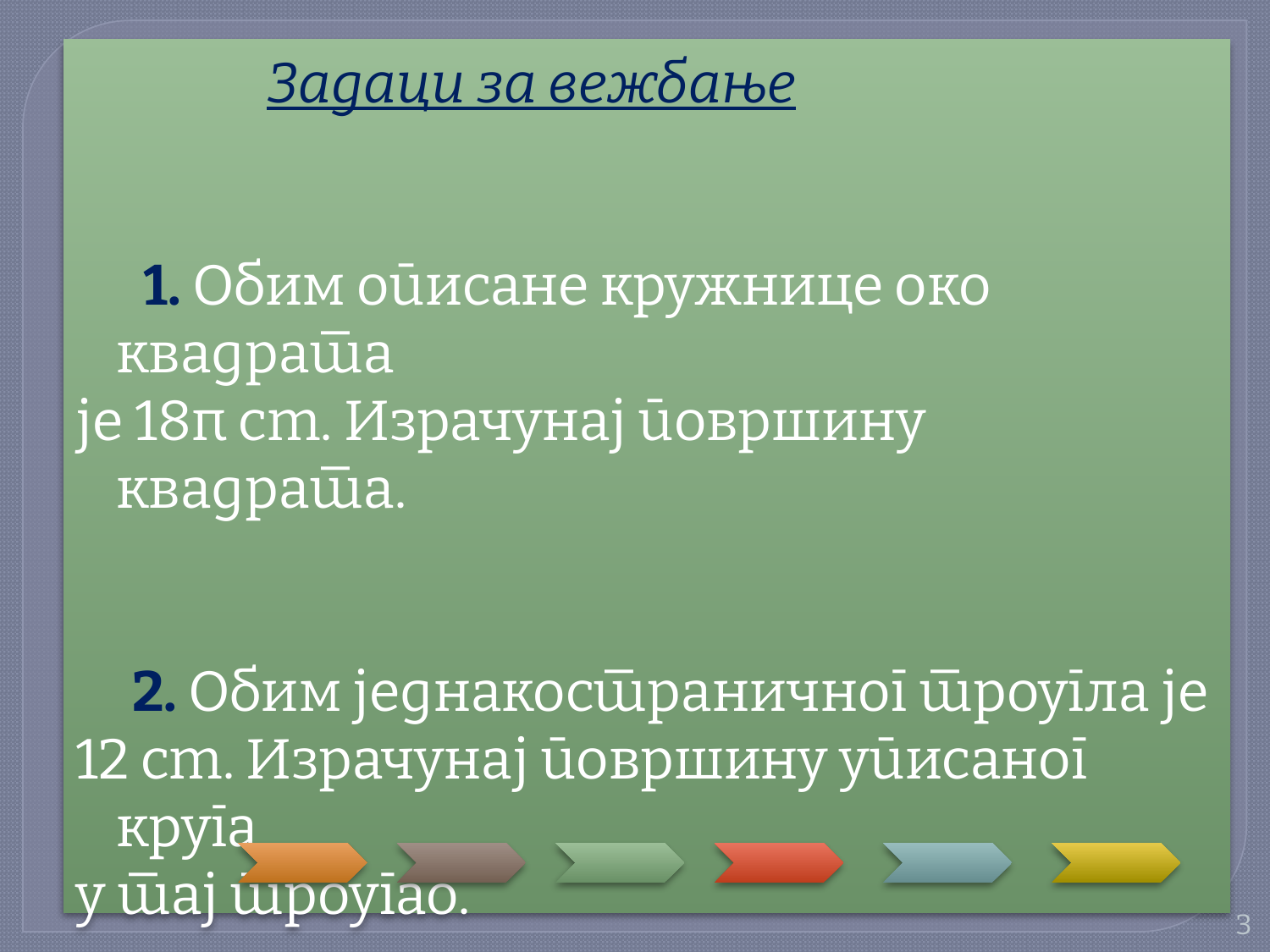

Задаци за вежбање

      1. Обим описане кружнице око квадрата
је 18π cm. Израчунај површину квадрата.

     2. Обим једнакостраничног троугла је
12 cm. Израчунај површину уписаног круга
у тај троугао.

3